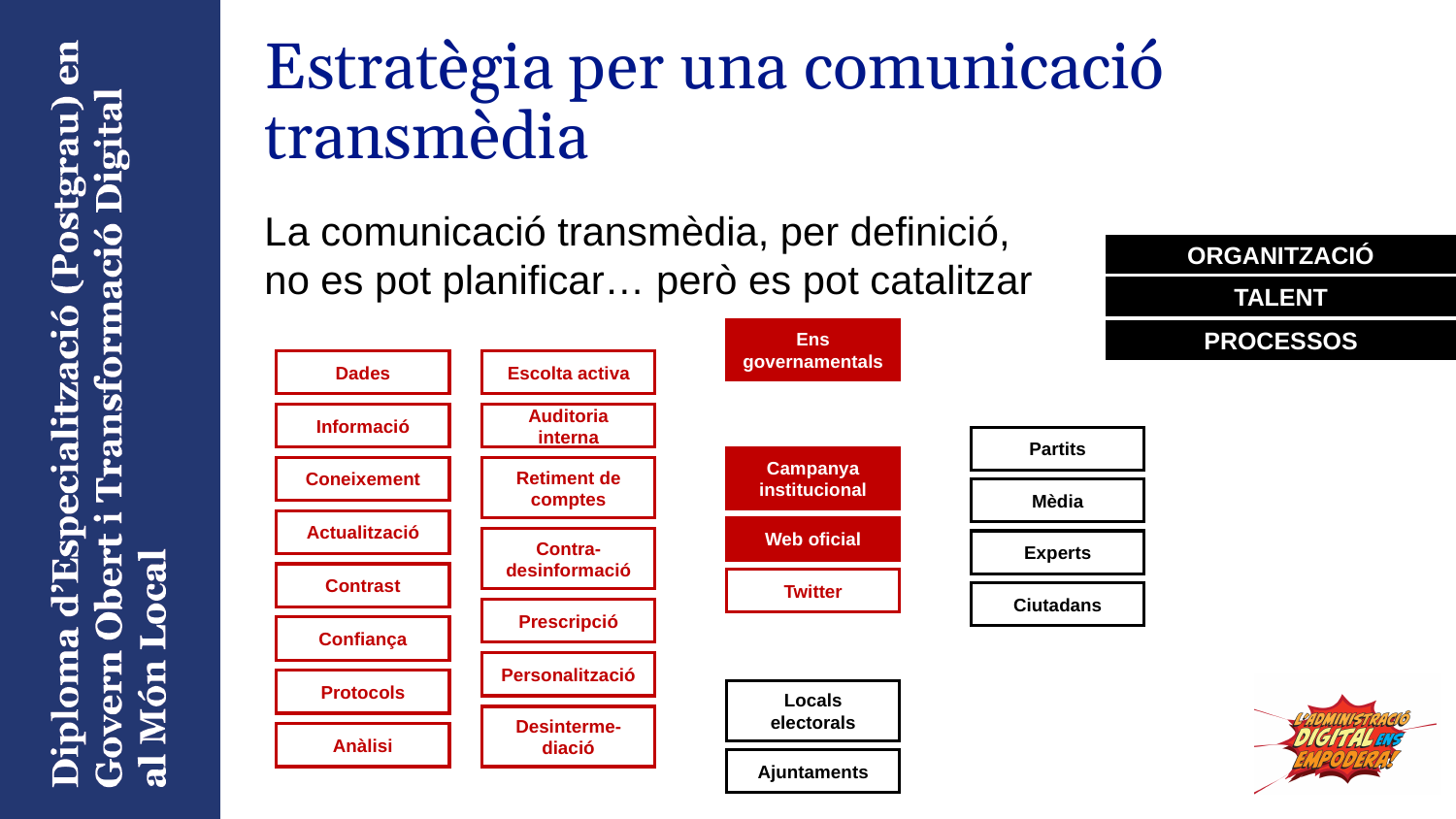

# Estratègia per una comunicació transmèdia
La comunicació transmèdia, per definició, no es pot planificar… però es pot catalitzar
Organització
Talent
Ens governamentals
Processos
Dades
Escolta activa
Informació
Auditoria interna
Coneixement
Retiment de comptes
Actualització
Contra-desinformació
Contrast
Prescripció
Confiança
Personalització
Protocols
Desinterme-diació
Anàlisi
Partits
Mèdia
Experts
Ciutadans
Campanya institucional
Web oficial
Twitter
Locals electorals
Ajuntaments